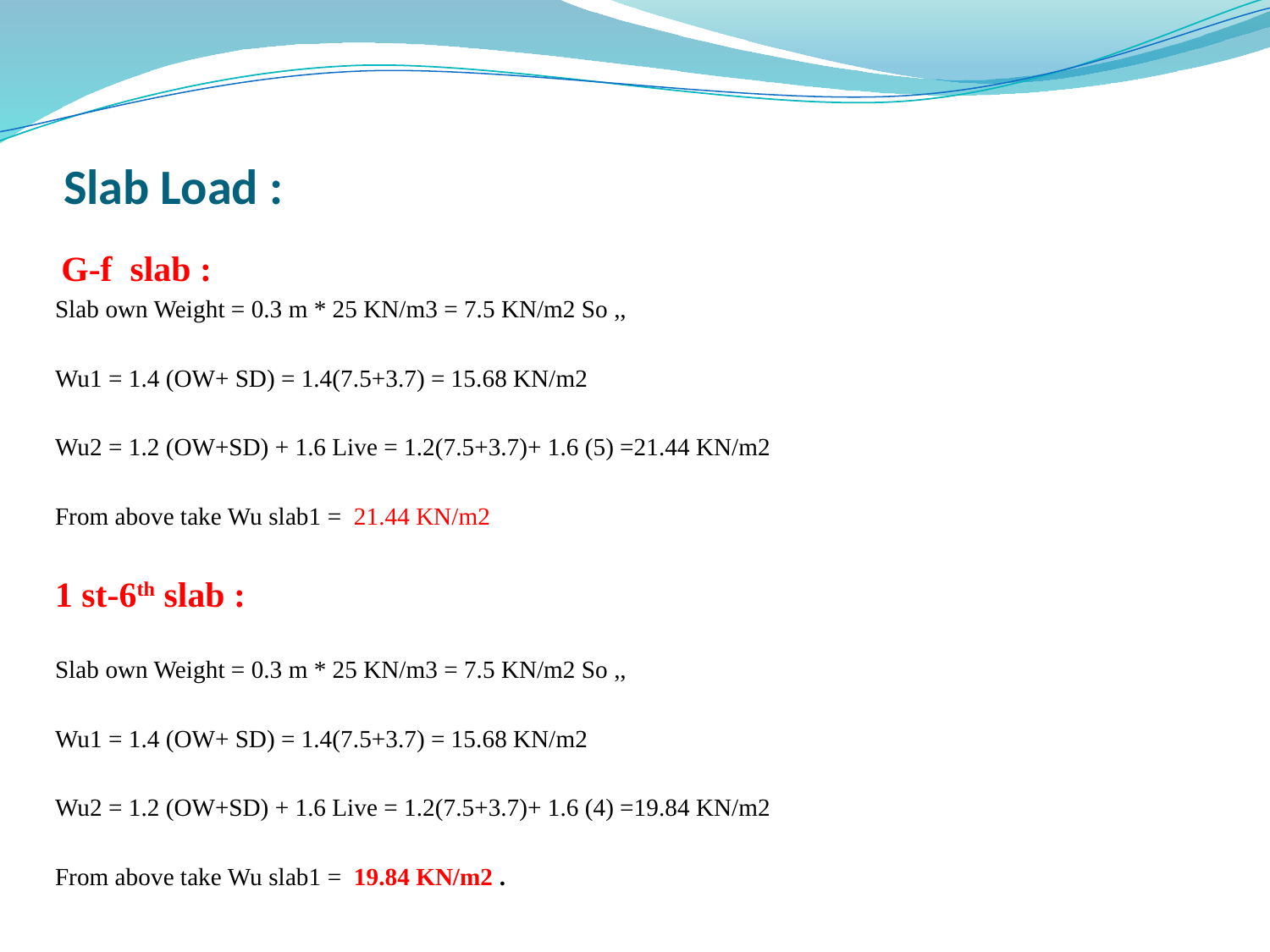

# Slab Load :

 G-f  slab :
Slab own Weight = 0.3 m * 25 KN/m3 = 7.5 KN/m2 So ,,

Wu1 = 1.4 (OW+ SD) = 1.4(7.5+3.7) = 15.68 KN/m2

Wu2 = 1.2 (OW+SD) + 1.6 Live = 1.2(7.5+3.7)+ 1.6 (5) =21.44 KN/m2

From above take Wu slab1 =  21.44 KN/m2

1 st-6th slab :

Slab own Weight = 0.3 m * 25 KN/m3 = 7.5 KN/m2 So ,,

Wu1 = 1.4 (OW+ SD) = 1.4(7.5+3.7) = 15.68 KN/m2

Wu2 = 1.2 (OW+SD) + 1.6 Live = 1.2(7.5+3.7)+ 1.6 (4) =19.84 KN/m2

From above take Wu slab1 =  19.84 KN/m2 .